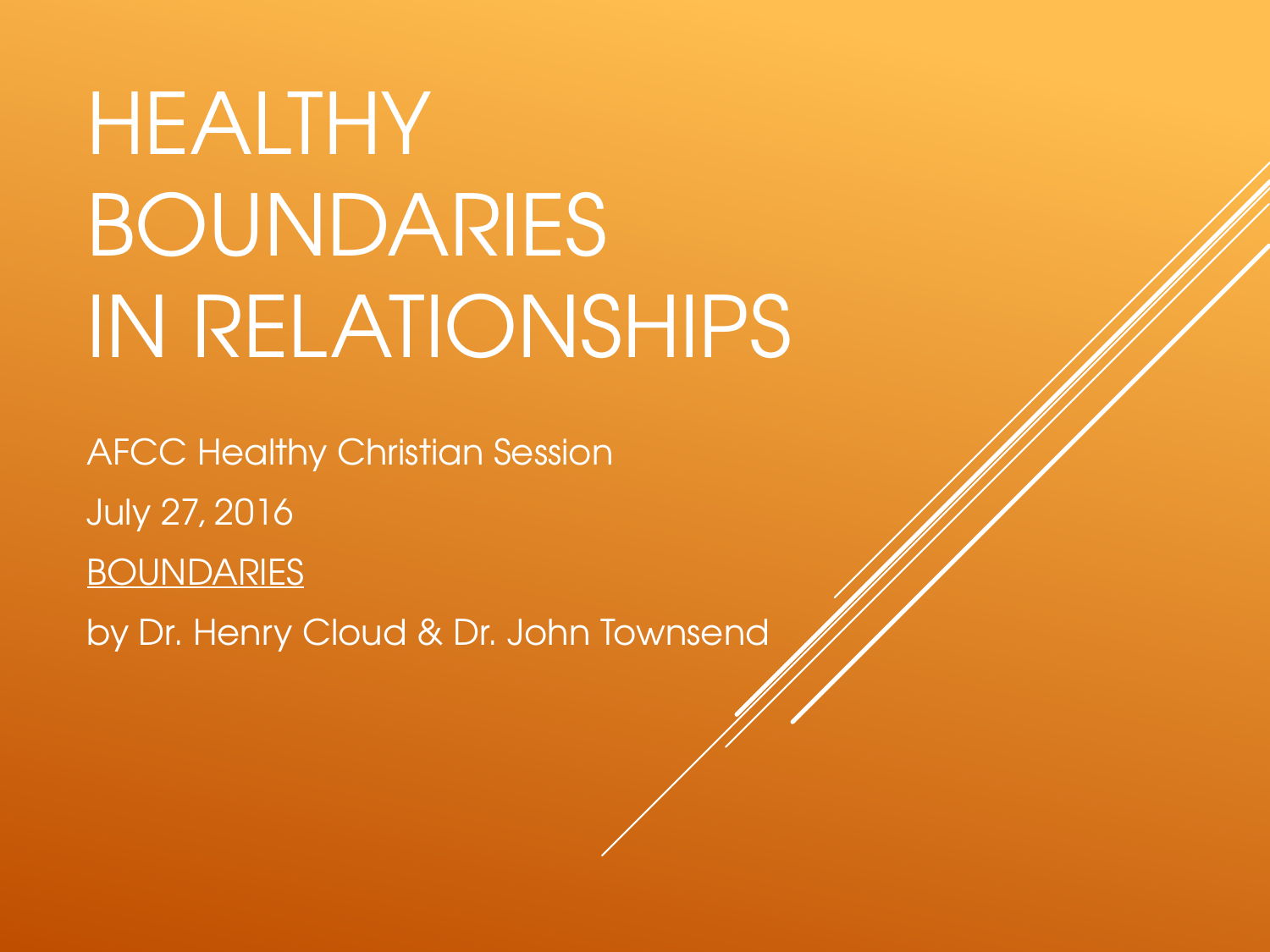

# HEALTHY BOUNDARIES in Relationships
AFCC Healthy Christian Session
July 27, 2016
BOUNDARIES
by Dr. Henry Cloud & Dr. John Townsend